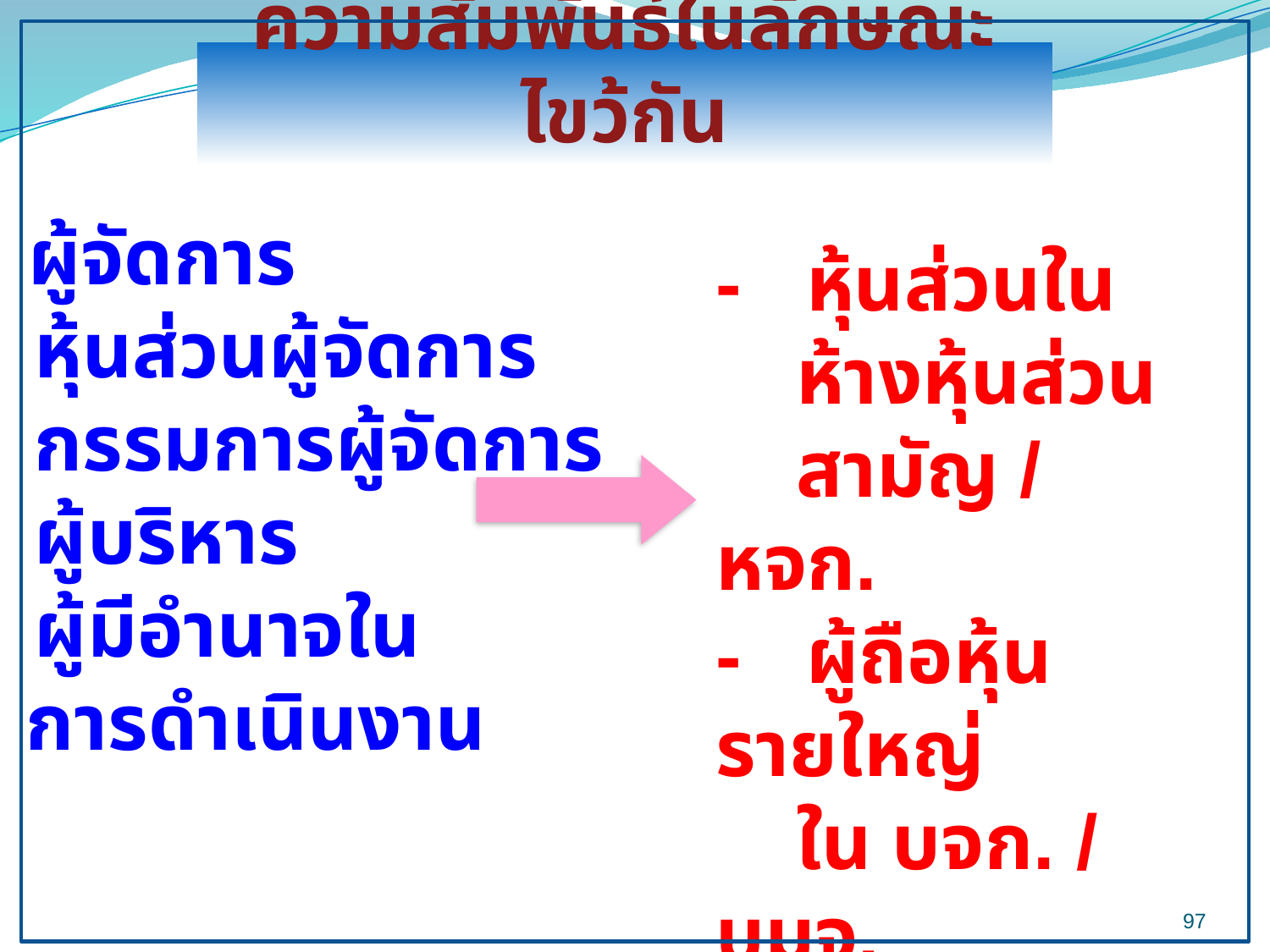

ความสัมพันธ์ในลักษณะไขว้กัน
-  ผู้จัดการ
-  หุ้นส่วนผู้จัดการ
-  กรรมการผู้จัดการ
-  ผู้บริหาร
-  ผู้มีอำนาจใน
   การดำเนินงาน
-   หุ้นส่วนใน
    ห้างหุ้นส่วน
    สามัญ / หจก.
-   ผู้ถือหุ้นรายใหญ่
    ใน บจก. / บมจ.

97